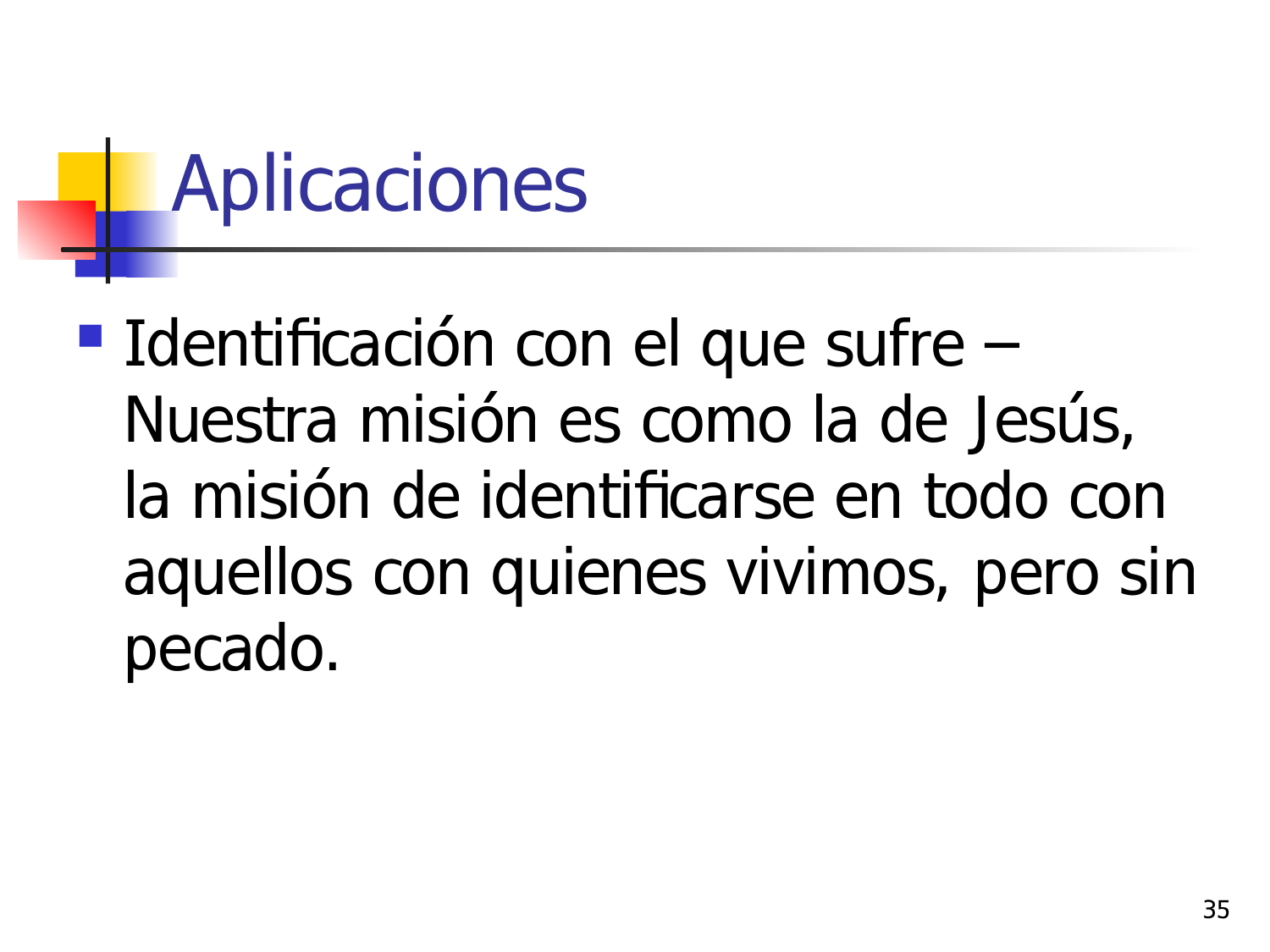

# Aplicaciones
Identificación con el que sufre – Nuestra misión es como la de Jesús, la misión de identificarse en todo con aquellos con quienes vivimos, pero sin pecado.
35